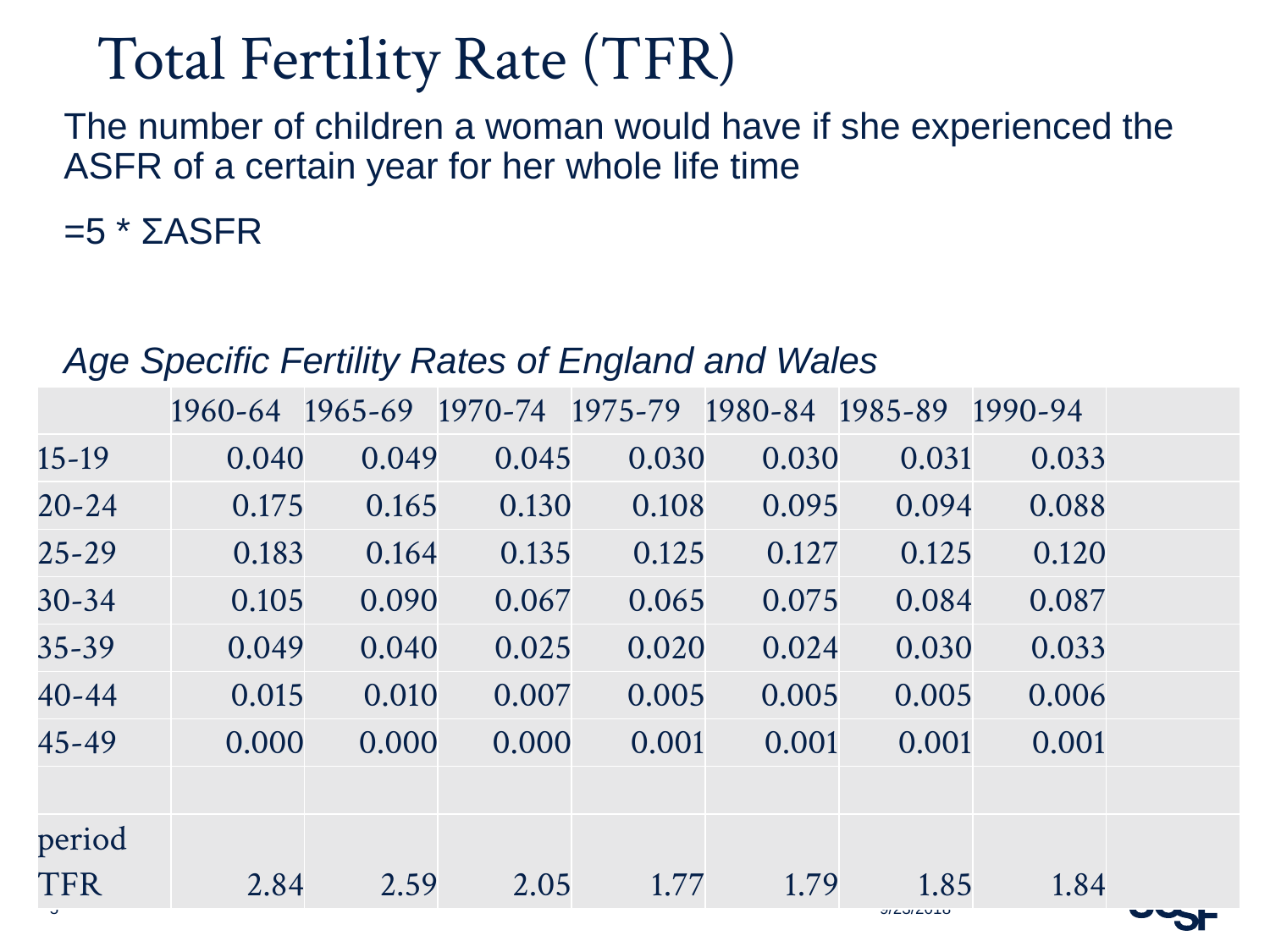

# Total Fertility Rate (TFR)
The number of children a woman would have if she experienced the ASFR of a certain year for her whole life time
=5 * ΣASFR

Age Specific Fertility Rates of England and Wales
|  | 1960-64 | 1965-69 | 1970-74 | 1975-79 | 1980-84 | 1985-89 | 1990-94 |  |
| --- | --- | --- | --- | --- | --- | --- | --- | --- |
| 15-19 | 0.040 | 0.049 | 0.045 | 0.030 | 0.030 | 0.031 | 0.033 |  |
| 20-24 | 0.175 | 0.165 | 0.130 | 0.108 | 0.095 | 0.094 | 0.088 |  |
| 25-29 | 0.183 | 0.164 | 0.135 | 0.125 | 0.127 | 0.125 | 0.120 |  |
| 30-34 | 0.105 | 0.090 | 0.067 | 0.065 | 0.075 | 0.084 | 0.087 |  |
| 35-39 | 0.049 | 0.040 | 0.025 | 0.020 | 0.024 | 0.030 | 0.033 |  |
| 40-44 | 0.015 | 0.010 | 0.007 | 0.005 | 0.005 | 0.005 | 0.006 |  |
| 45-49 | 0.000 | 0.000 | 0.000 | 0.001 | 0.001 | 0.001 | 0.001 |  |
|  |  |  |  |  |  |  |  |  |
| period TFR | 2.84 | 2.59 | 2.05 | 1.77 | 1.79 | 1.85 | 1.84 |  |
9/23/2018
5